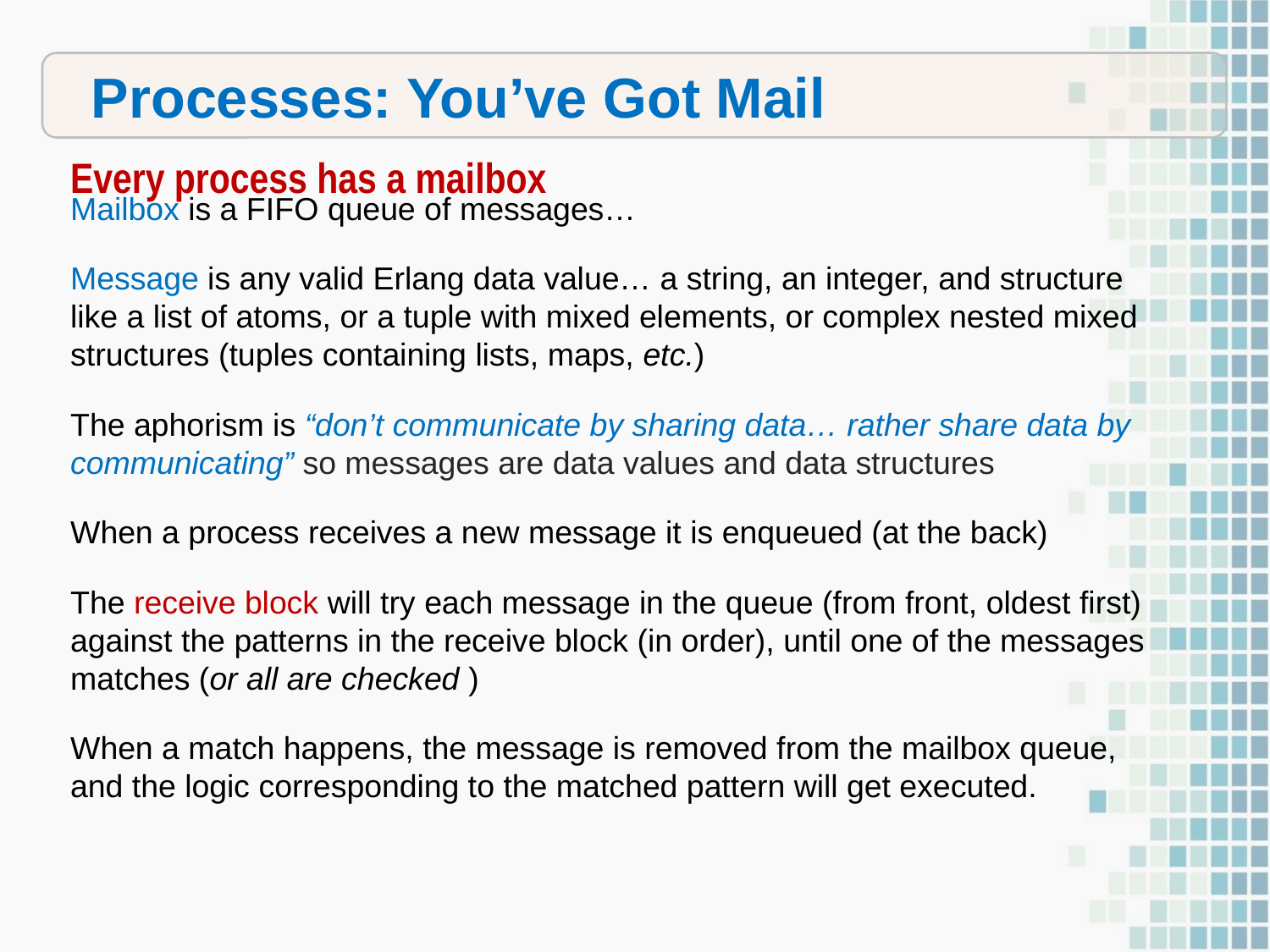

Processes: You’ve Got Mail
Every process has a mailbox
Mailbox is a FIFO queue of messages…
Message is any valid Erlang data value… a string, an integer, and structure like a list of atoms, or a tuple with mixed elements, or complex nested mixed structures (tuples containing lists, maps, etc.)
The aphorism is “don’t communicate by sharing data… rather share data by communicating” so messages are data values and data structures
When a process receives a new message it is enqueued (at the back)
The receive block will try each message in the queue (from front, oldest first) against the patterns in the receive block (in order), until one of the messages matches (or all are checked )
When a match happens, the message is removed from the mailbox queue, and the logic corresponding to the matched pattern will get executed.